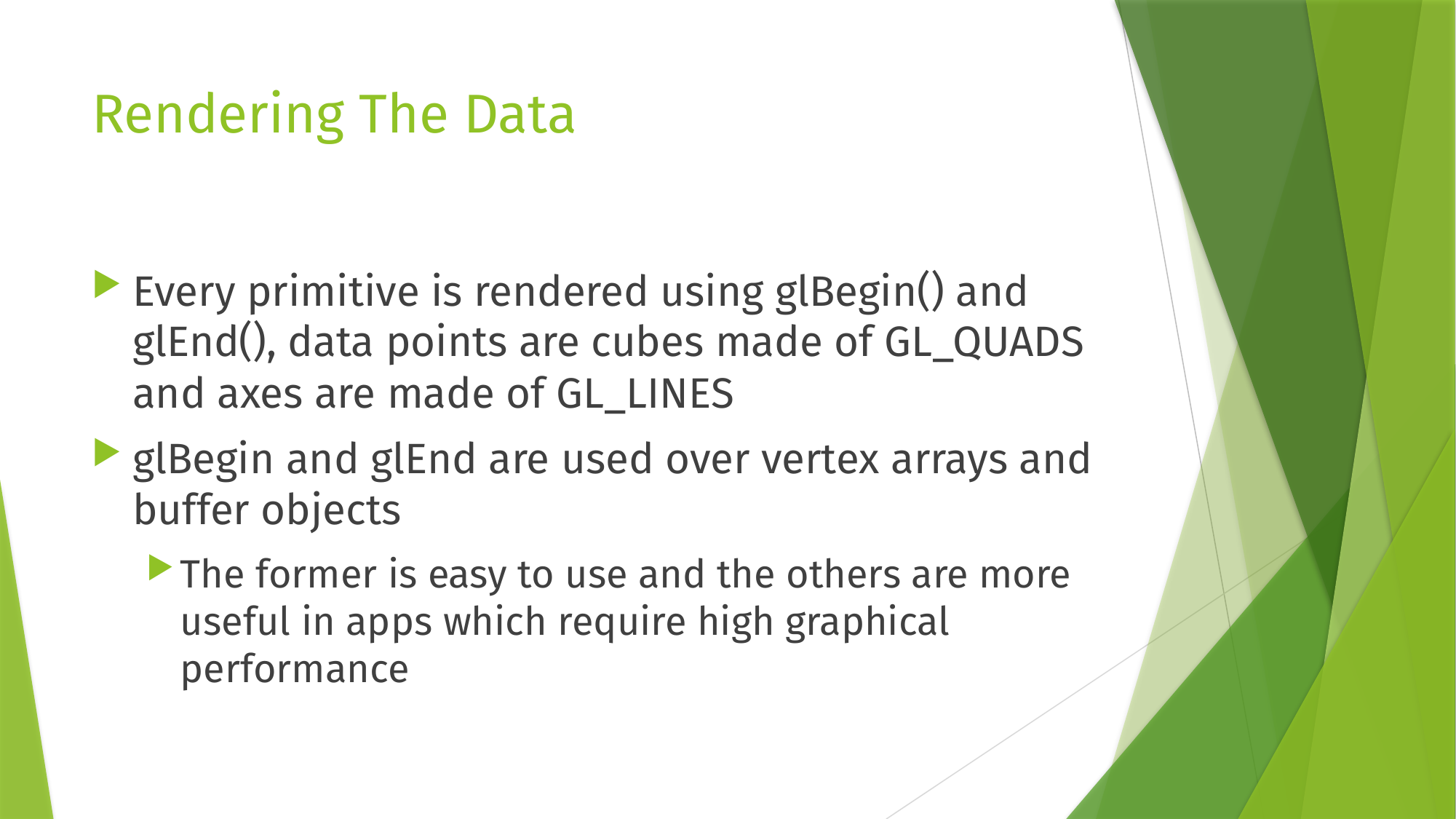

# Rendering The Data
Every primitive is rendered using glBegin() and glEnd(), data points are cubes made of GL_QUADS and axes are made of GL_LINES
glBegin and glEnd are used over vertex arrays and buffer objects
The former is easy to use and the others are more useful in apps which require high graphical performance